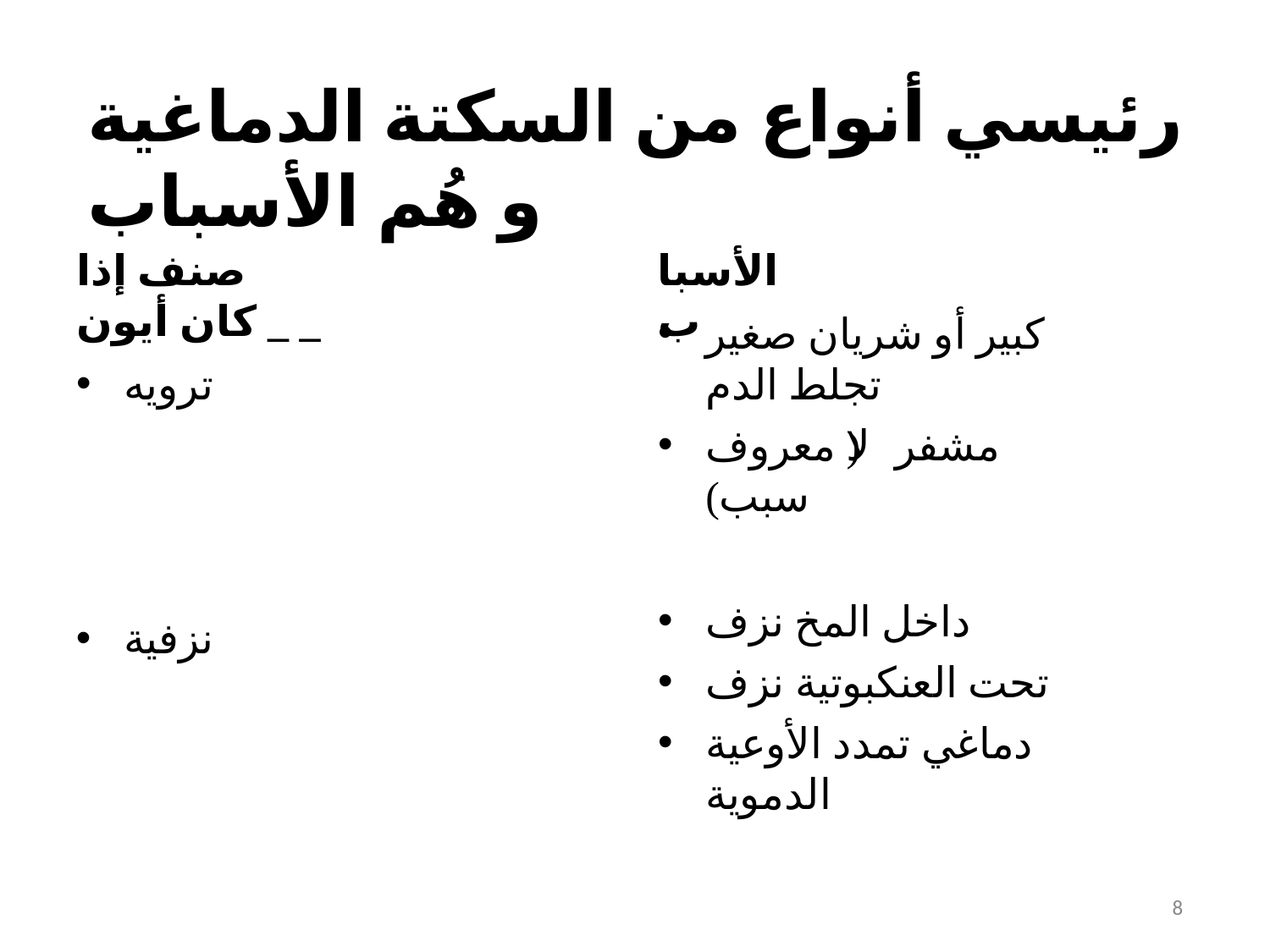

# رئيسي أنواع من السكتة الدماغية و هُم الأسباب
صنف إذا كان أيون _ _
ترويه
الأسباب
كبير أو شريان صغير
تجلط الدم
مشفر (لا معروف سبب)

داخل المخ نزف
تحت العنكبوتية نزف
دماغي تمدد الأوعية الدموية
نزفية
8